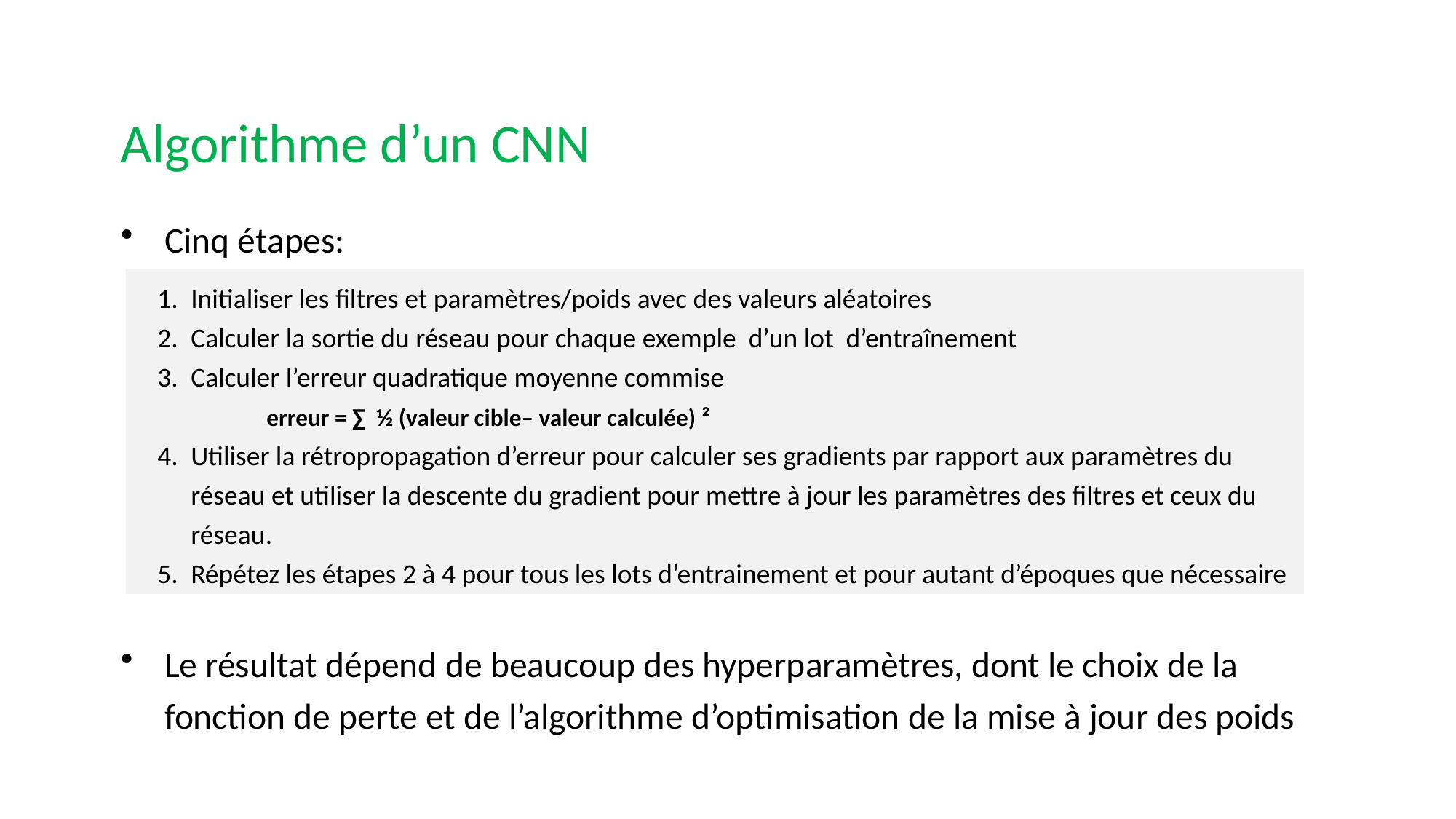

# Algorithme d’un CNN
Cinq étapes:

Le résultat dépend de beaucoup des hyperparamètres, dont le choix de la fonction de perte et de l’algorithme d’optimisation de la mise à jour des poids

Initialiser les filtres et paramètres/poids avec des valeurs aléatoires
Calculer la sortie du réseau pour chaque exemple  d’un lot  d’entraînement
Calculer l’erreur quadratique moyenne commise
	erreur = ∑  ½ (valeur cible– valeur calculée) ²
Utiliser la rétropropagation d’erreur pour calculer ses gradients par rapport aux paramètres du réseau et utiliser la descente du gradient pour mettre à jour les paramètres des filtres et ceux du réseau.
Répétez les étapes 2 à 4 pour tous les lots d’entrainement et pour autant d’époques que nécessaire